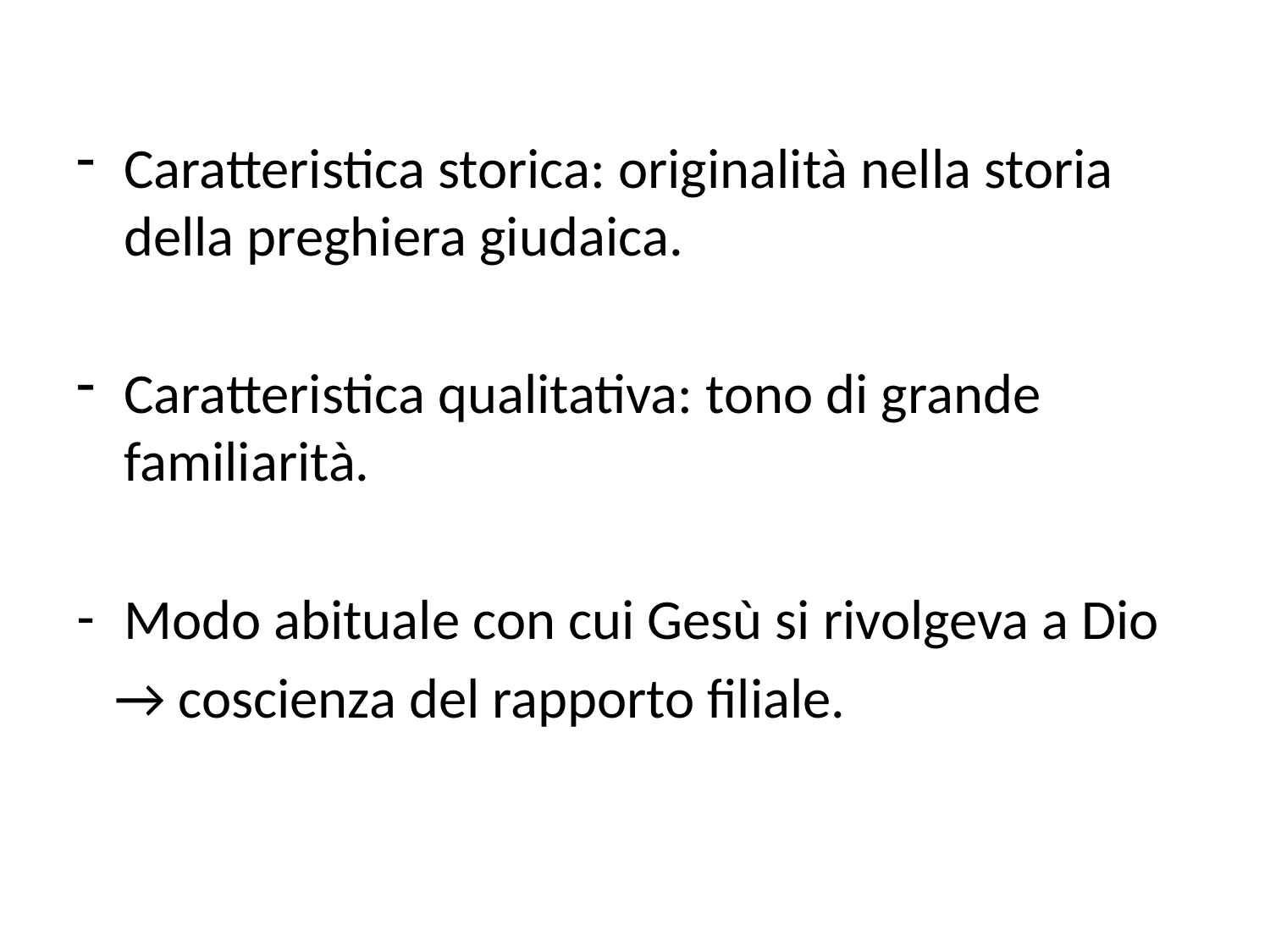

Caratteristica storica: originalità nella storia della preghiera giudaica.

Caratteristica qualitativa: tono di grande familiarità.

Modo abituale con cui Gesù si rivolgeva a Dio
   → coscienza del rapporto filiale.